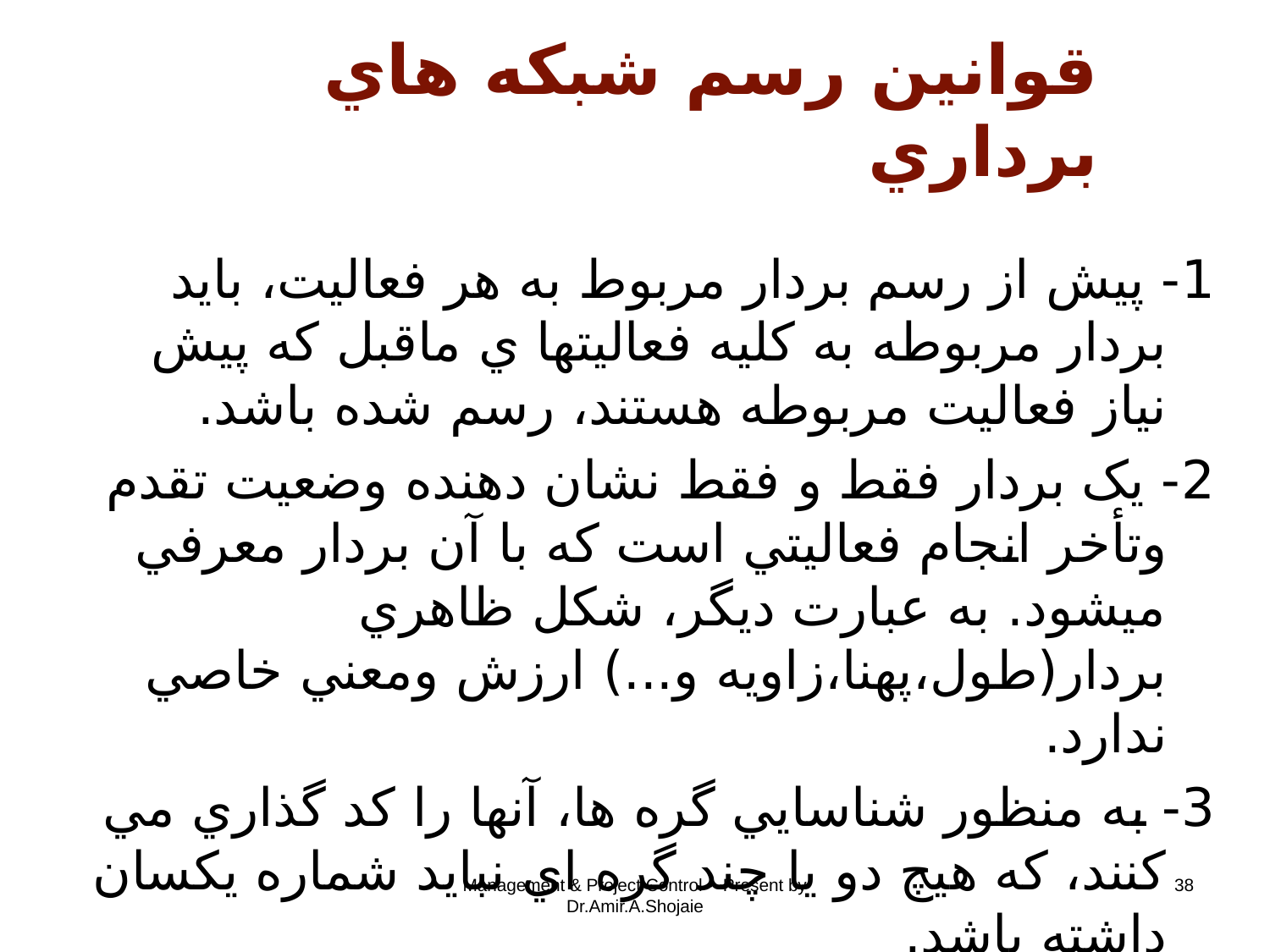

# قوانين رسم شبکه هاي برداري
1- پيش از رسم بردار مربوط به هر فعاليت، بايد بردار مربوطه به کليه فعاليتها ي ماقبل که پيش نياز فعاليت مربوطه هستند، رسم شده باشد.
2- يک بردار فقط و فقط نشان دهنده وضعيت تقدم وتأخر انجام فعاليتي است که با آن بردار معرفي ميشود. به عبارت ديگر، شکل ظاهري بردار(طول،پهنا،زاويه و...) ارزش ومعني خاصي ندارد.
3- به منظور شناسايي گره ها، آنها را کد گذاري مي کنند، که هيچ دو يا چند گره اي نبايد شماره يکسان داشته باشد.

Management & Project Control -  Present by Dr.Amir.A.Shojaie
38